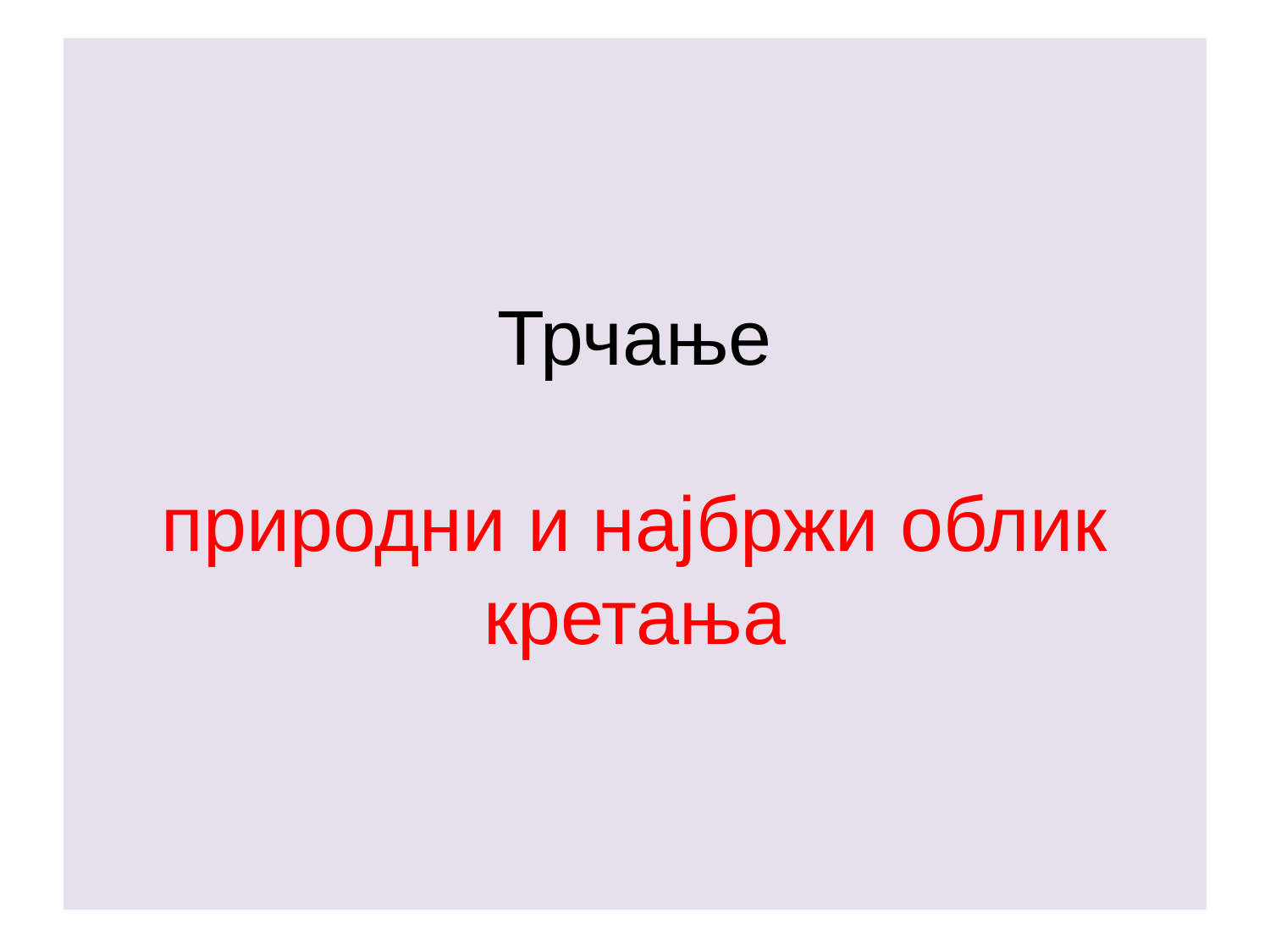

# Трчање природни и најбржи облик кретања